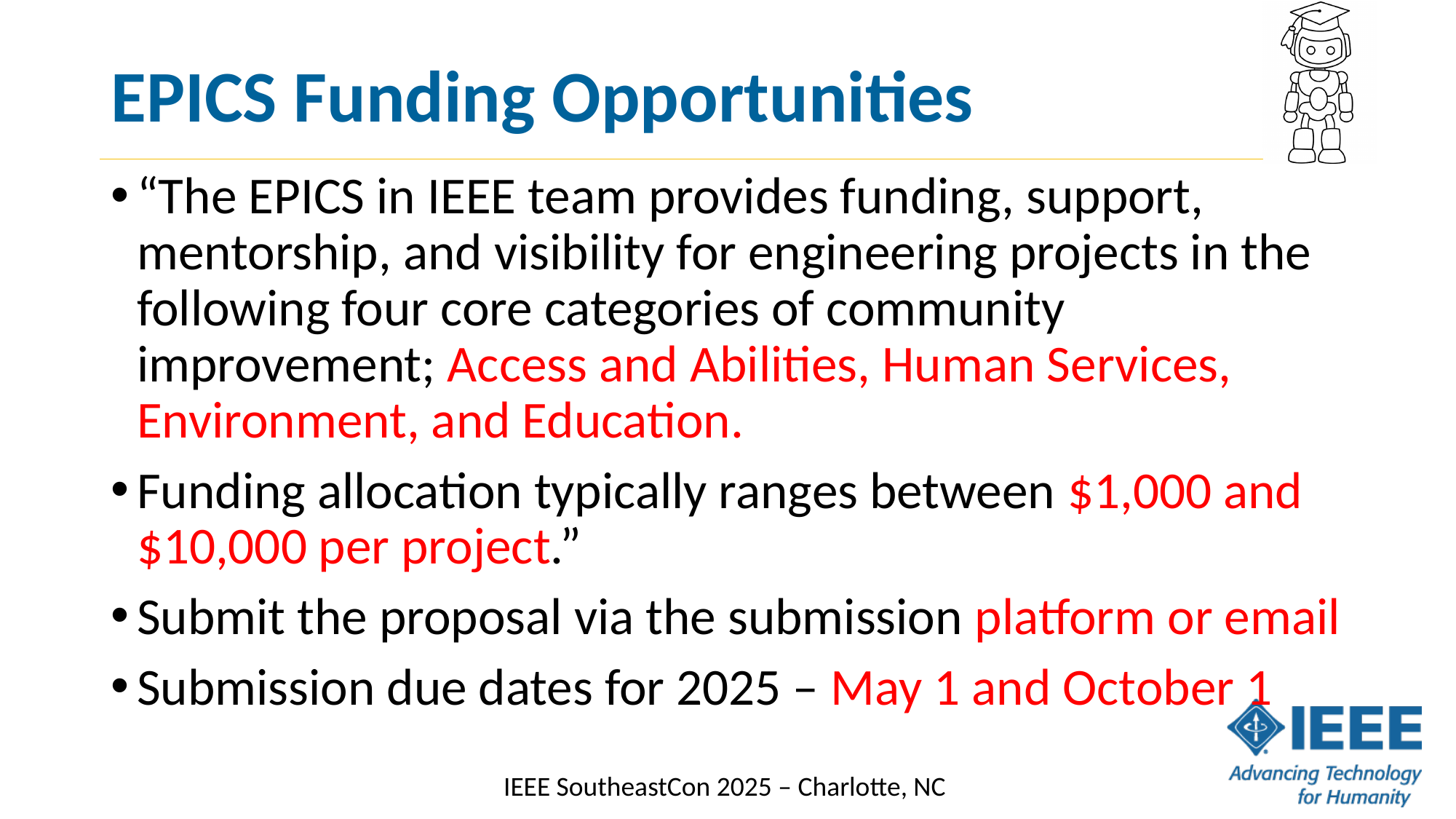

# EPICS Funding Opportunities
“The EPICS in IEEE team provides funding, support, mentorship, and visibility for engineering projects in the following four core categories of community improvement; Access and Abilities, Human Services, Environment, and Education.
Funding allocation typically ranges between $1,000 and $10,000 per project.”
Submit the proposal via the submission platform or email
Submission due dates for 2025 – May 1 and October 1